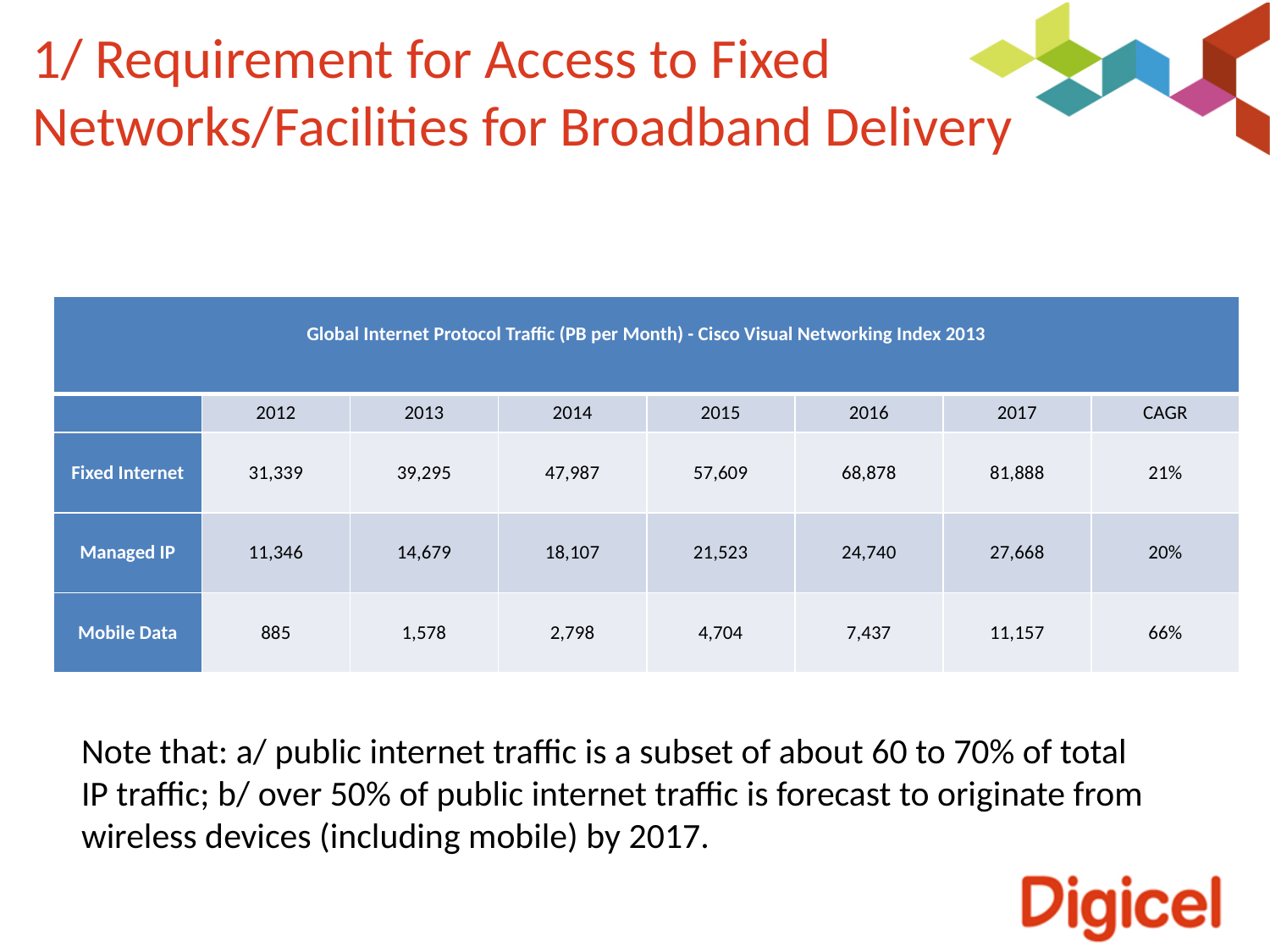

# 1/ Requirement for Access to Fixed Networks/Facilities for Broadband Delivery
| Global Internet Protocol Traffic (PB per Month) - Cisco Visual Networking Index 2013 |  |  |  |  |  |  |  |
| --- | --- | --- | --- | --- | --- | --- | --- |
|  | 2012 | 2013 | 2014 | 2015 | 2016 | 2017 | CAGR |
| Fixed Internet | 31,339 | 39,295 | 47,987 | 57,609 | 68,878 | 81,888 | 21% |
| Managed IP | 11,346 | 14,679 | 18,107 | 21,523 | 24,740 | 27,668 | 20% |
| Mobile Data | 885 | 1,578 | 2,798 | 4,704 | 7,437 | 11,157 | 66% |

Note that: a/ public internet traffic is a subset of about 60 to 70% of total IP traffic; b/ over 50% of public internet traffic is forecast to originate from wireless devices (including mobile) by 2017.